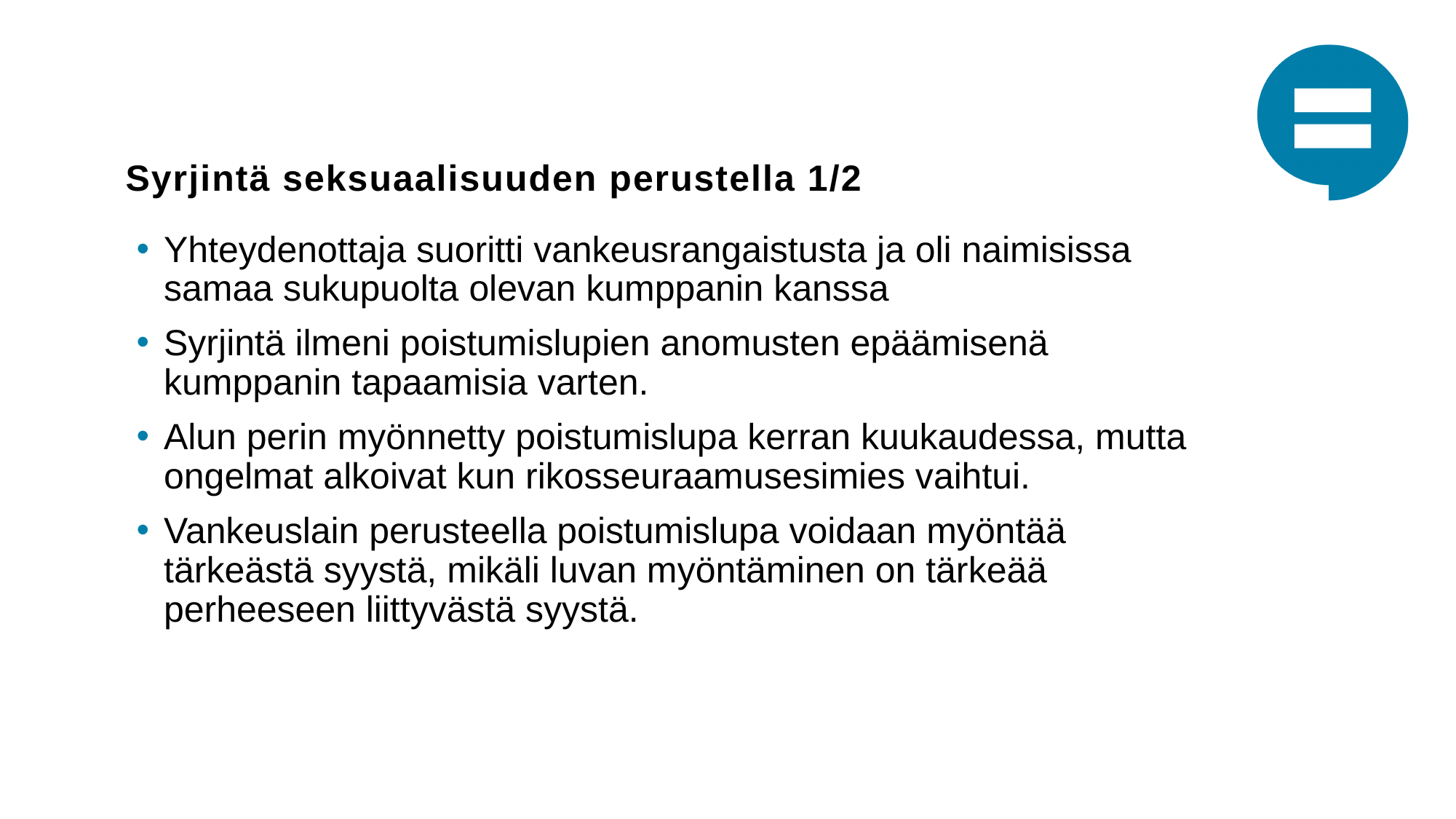

# Syrjintä seksuaalisuuden perustella 1/2
Yhteydenottaja suoritti vankeusrangaistusta ja oli naimisissa samaa sukupuolta olevan kumppanin kanssa
Syrjintä ilmeni poistumislupien anomusten epäämisenä kumppanin tapaamisia varten.
Alun perin myönnetty poistumislupa kerran kuukaudessa, mutta ongelmat alkoivat kun rikosseuraamusesimies vaihtui.
Vankeuslain perusteella poistumislupa voidaan myöntää tärkeästä syystä, mikäli luvan myöntäminen on tärkeää perheeseen liittyvästä syystä.